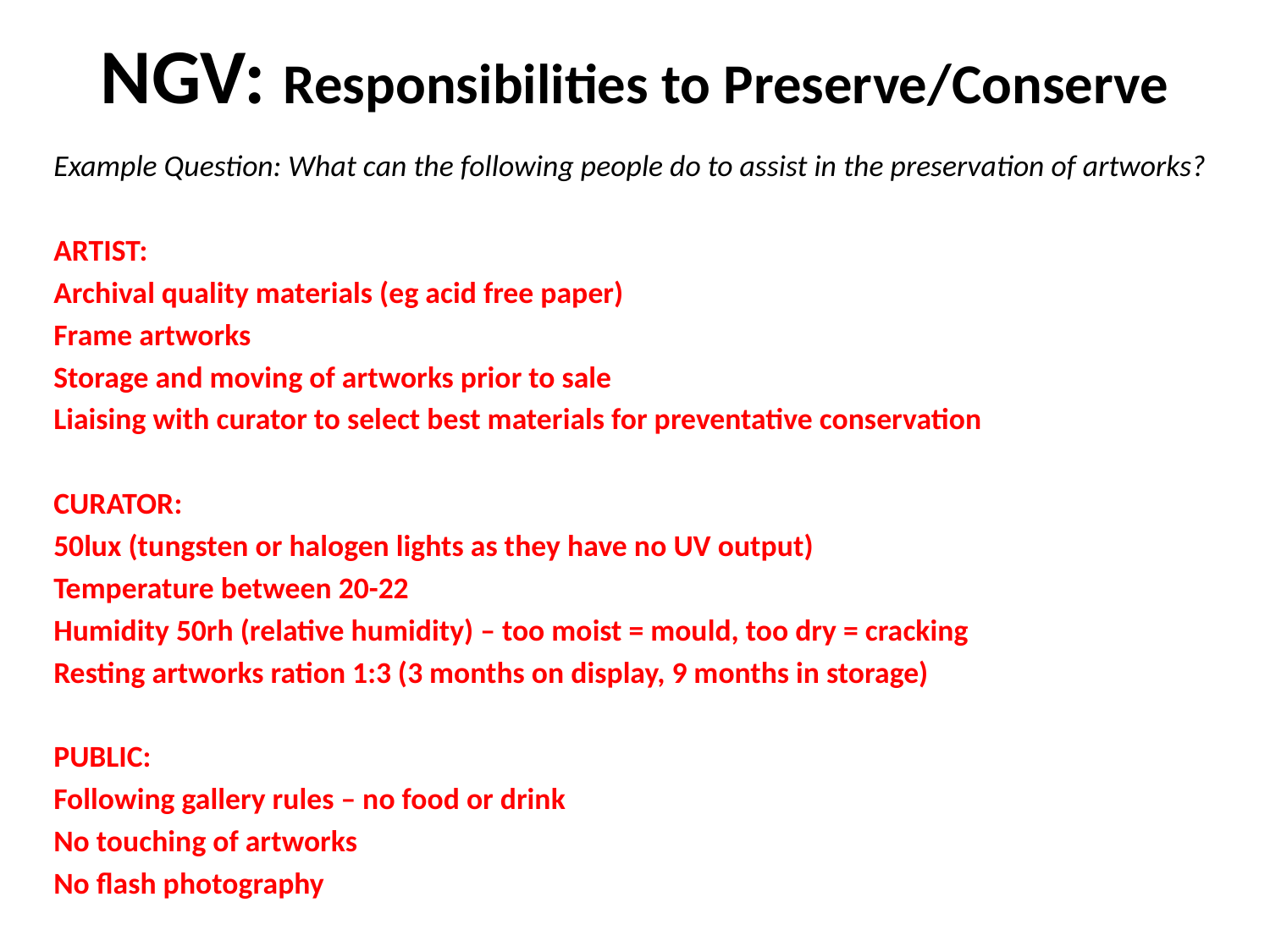

# NGV: Responsibilities to Preserve/Conserve
Example Question: What can the following people do to assist in the preservation of artworks?

ARTIST:
Archival quality materials (eg acid free paper)
Frame artworks
Storage and moving of artworks prior to sale
Liaising with curator to select best materials for preventative conservation

CURATOR:
50lux (tungsten or halogen lights as they have no UV output)
Temperature between 20-22
Humidity 50rh (relative humidity) – too moist = mould, too dry = cracking
Resting artworks ration 1:3 (3 months on display, 9 months in storage)

PUBLIC:
Following gallery rules – no food or drink
No touching of artworks
No flash photography